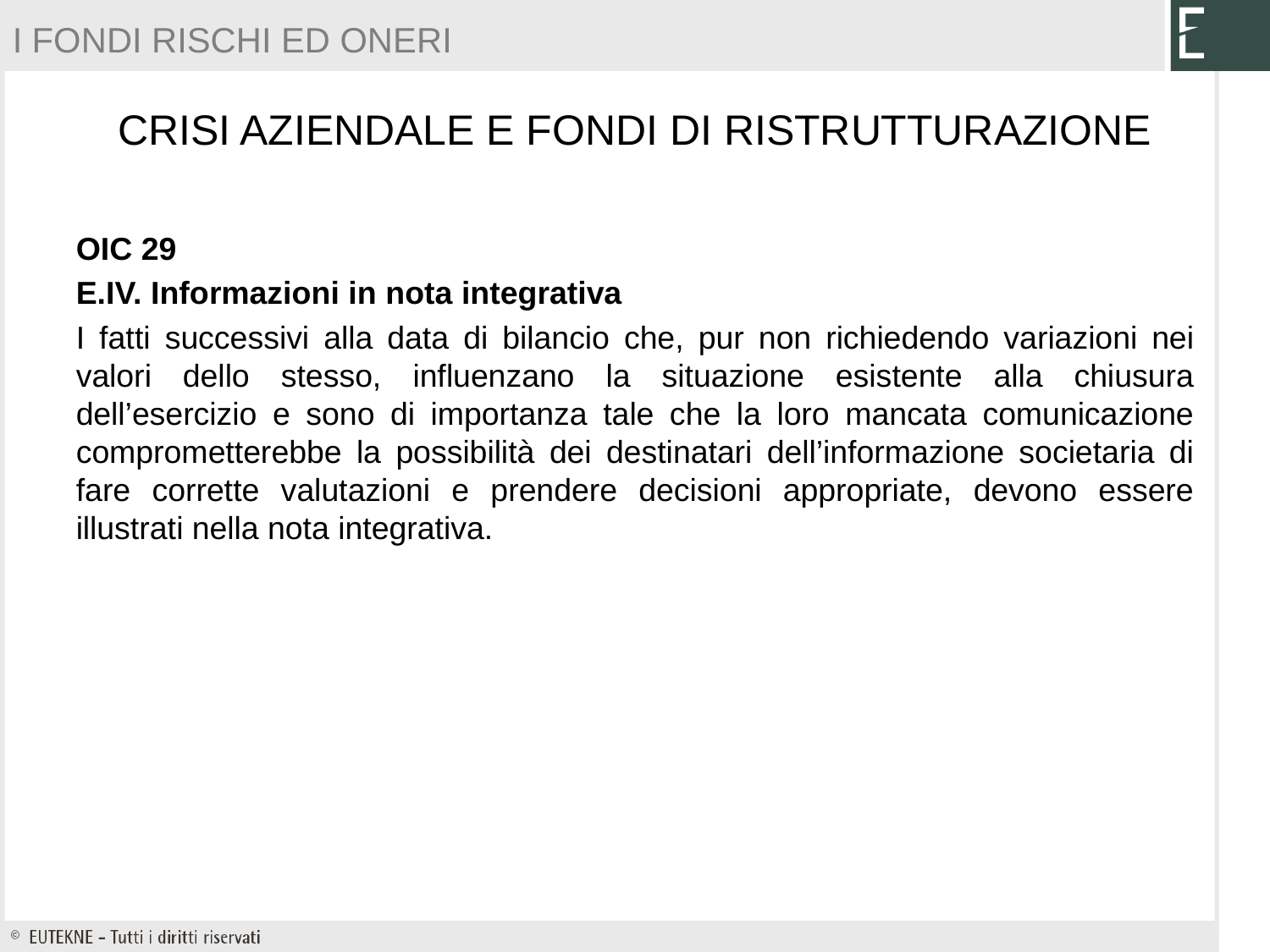

I FONDI RISCHI ED ONERI
# Crisi aziendale e fondi di ristrutturazione
OIC 29
E.IV. Informazioni in nota integrativa
I fatti successivi alla data di bilancio che, pur non richiedendo variazioni nei valori dello stesso, influenzano la situazione esistente alla chiusura dell’esercizio e sono di importanza tale che la loro mancata comunicazione comprometterebbe la possibilità dei destinatari dell’informazione societaria di fare corrette valutazioni e prendere decisioni appropriate, devono essere illustrati nella nota integrativa.